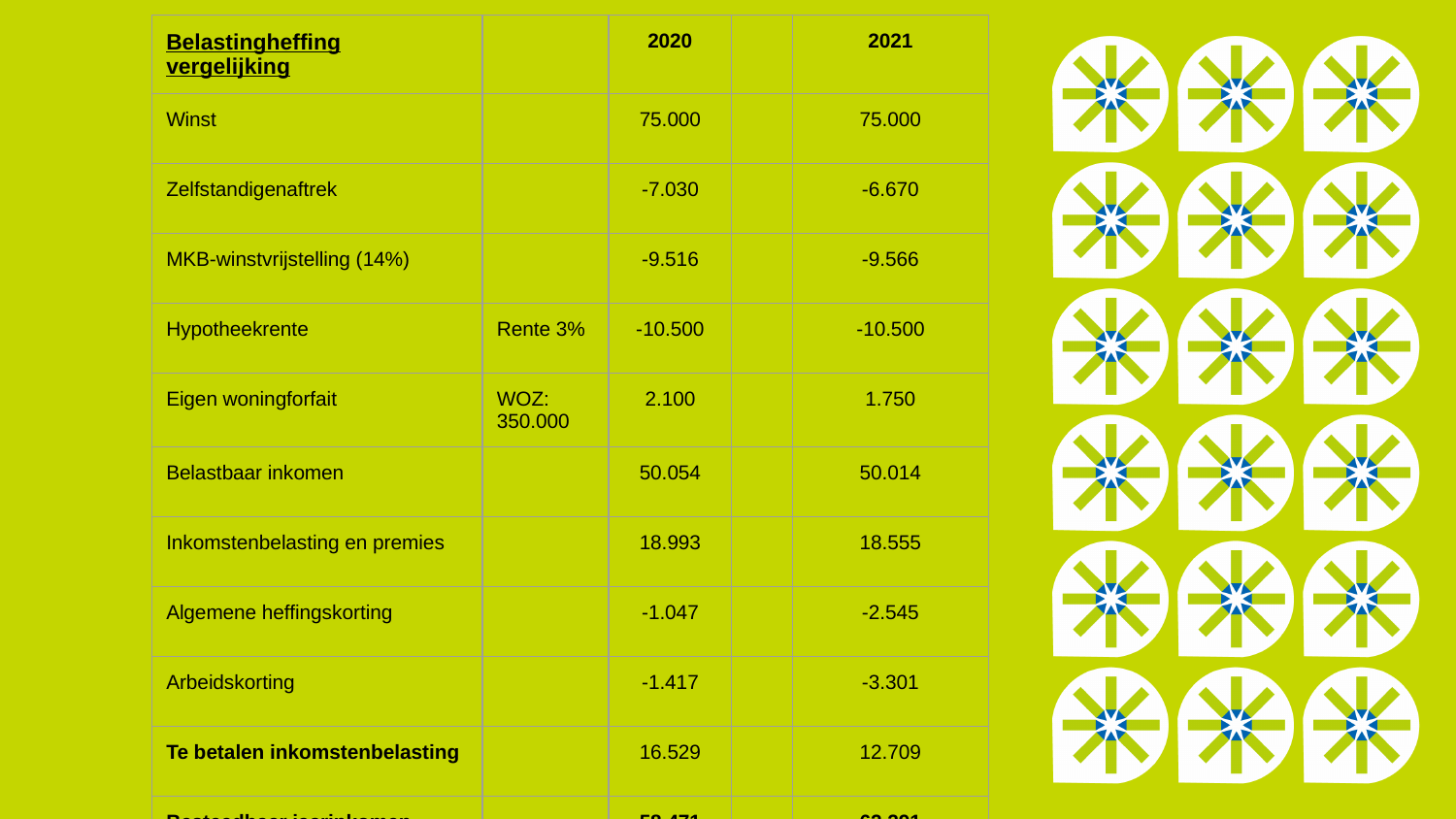

| Belastingheffing vergelijking |  | 2020 |  | 2021 |
| --- | --- | --- | --- | --- |
| Winst |  | 75.000 |  | 75.000 |
| Zelfstandigenaftrek |  | -7.030 |  | -6.670 |
| MKB-winstvrijstelling (14%) |  | -9.516 |  | -9.566 |
| Hypotheekrente | Rente 3% | -10.500 |  | -10.500 |
| Eigen woningforfait | WOZ: 350.000 | 2.100 |  | 1.750 |
| Belastbaar inkomen |  | 50.054 |  | 50.014 |
| Inkomstenbelasting en premies |  | 18.993 |  | 18.555 |
| Algemene heffingskorting |  | -1.047 |  | -2.545 |
| Arbeidskorting |  | -1.417 |  | -3.301 |
| Te betalen inkomstenbelasting |  | 16.529 |  | 12.709 |
| Besteedbaar jaarinkomen |  | 58.471 |  | 62.291 |
| Belastingdruk in percentage van de winst |  | 22,0% |  | 16,9% |